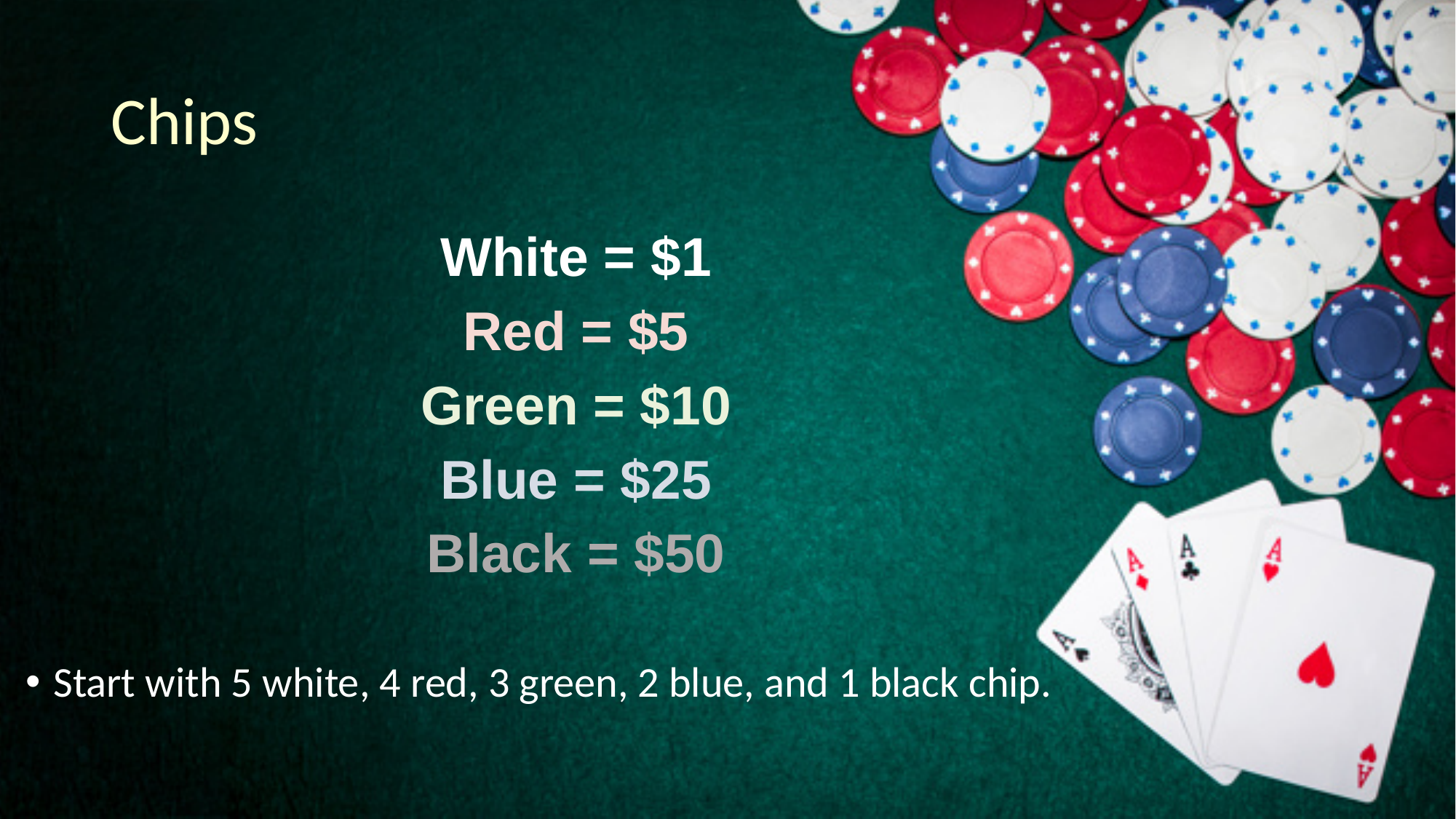

# Chips
White = $1
Red = $5
Green = $10
Blue = $25
Black = $50

Start with 5 white, 4 red, 3 green, 2 blue, and 1 black chip.